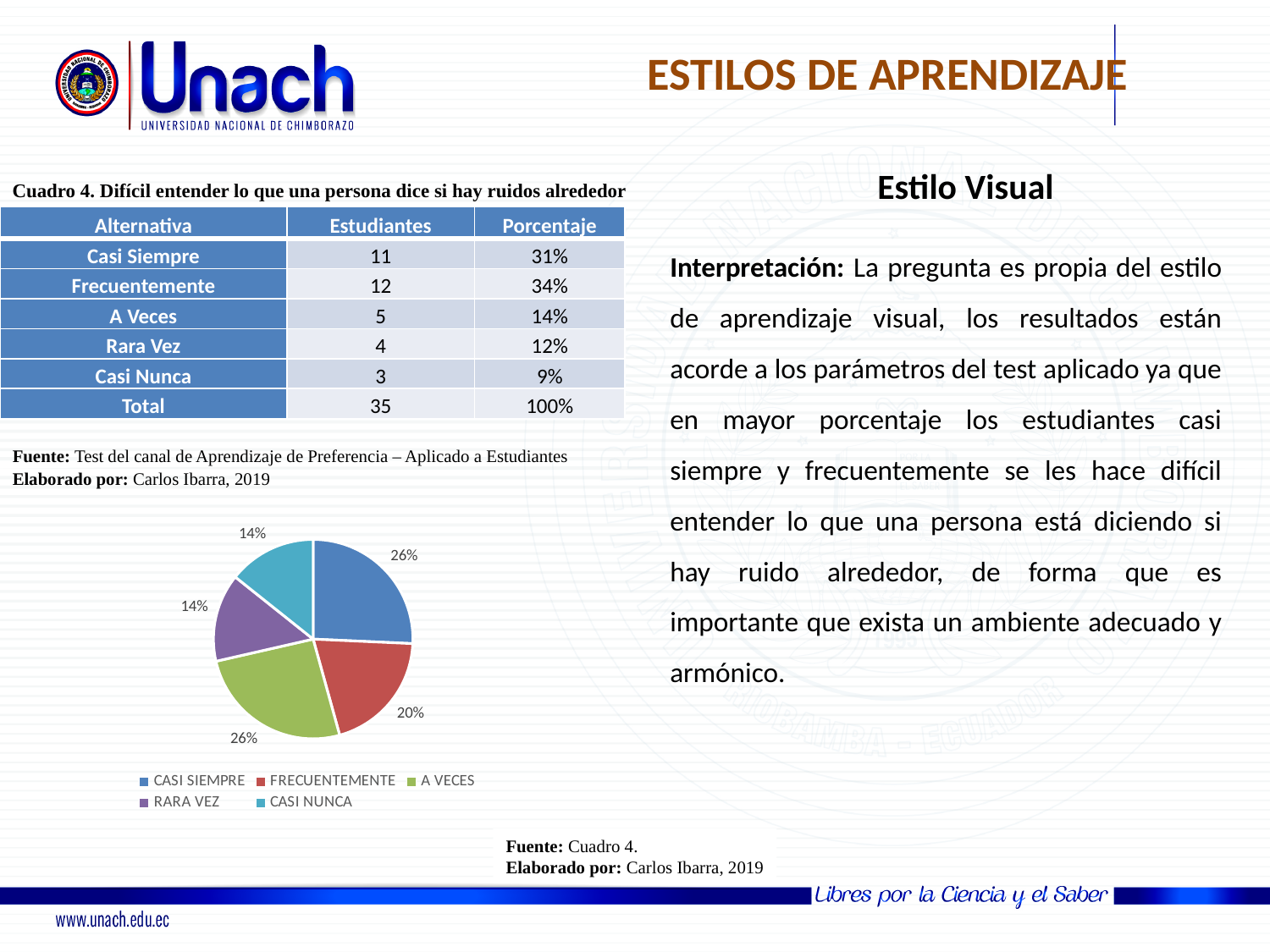

ESTILOS DE APRENDIZAJE
Estilo Visual
Cuadro 4. Difícil entender lo que una persona dice si hay ruidos alrededor
| Alternativa | Estudiantes | Porcentaje |
| --- | --- | --- |
| Casi Siempre | 11 | 31% |
| Frecuentemente | 12 | 34% |
| A Veces | 5 | 14% |
| Rara Vez | 4 | 12% |
| Casi Nunca | 3 | 9% |
| Total | 35 | 100% |
Interpretación: La pregunta es propia del estilo de aprendizaje visual, los resultados están acorde a los parámetros del test aplicado ya que en mayor porcentaje los estudiantes casi siempre y frecuentemente se les hace difícil entender lo que una persona está diciendo si hay ruido alrededor, de forma que es importante que exista un ambiente adecuado y armónico.
Fuente: Test del canal de Aprendizaje de Preferencia – Aplicado a Estudiantes
Elaborado por: Carlos Ibarra, 2019

### Chart

| Category |  |
|---|---|
| CASI SIEMPRE | 9.0 |
| FRECUENTEMENTE | 7.0 |
| A VECES | 9.0 |
| RARA VEZ | 5.0 |
| CASI NUNCA | 5.0 |
Fuente: Cuadro 4.
Elaborado por: Carlos Ibarra, 2019